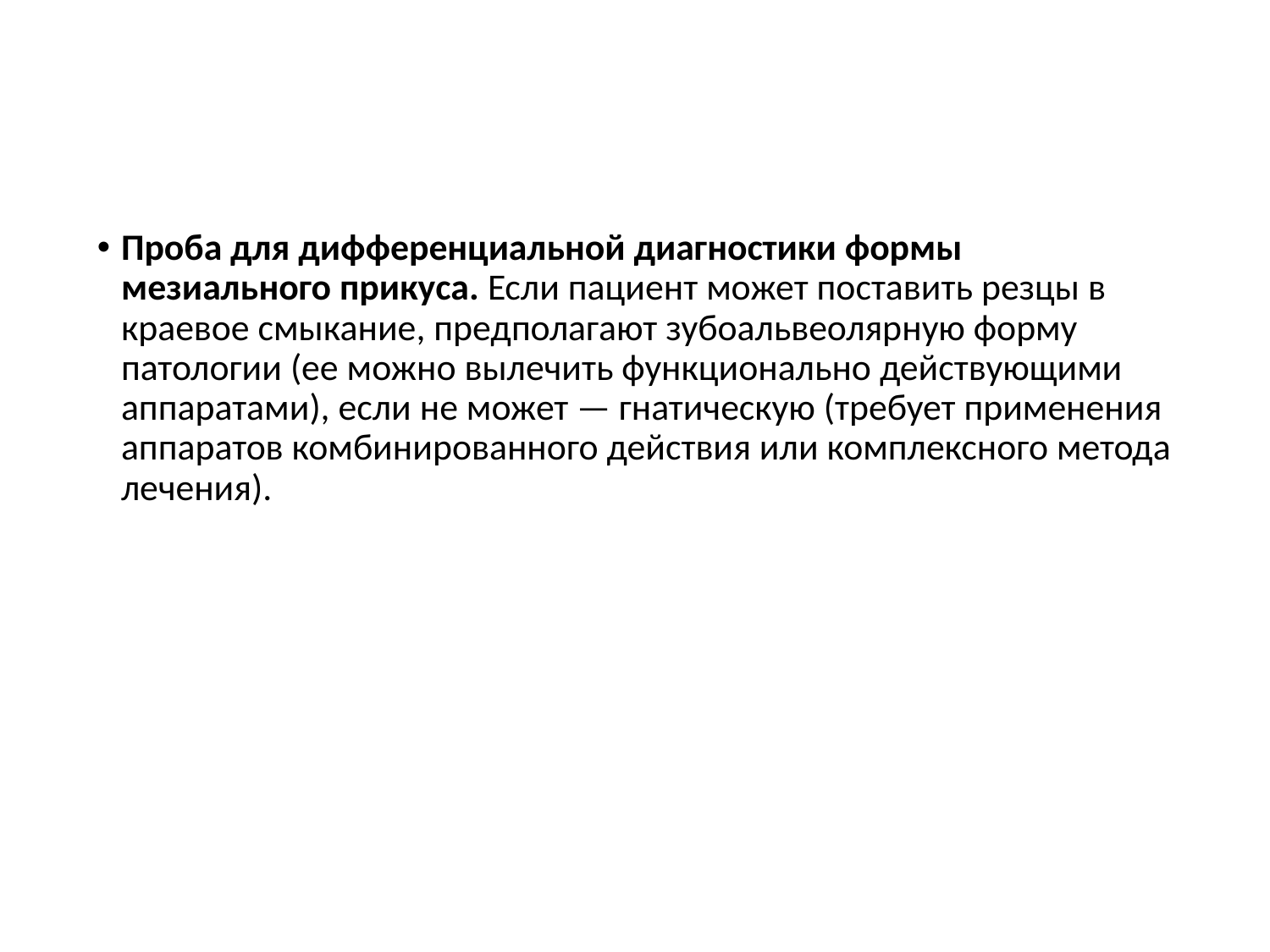

#
Проба для дифференциальной диагностики формы мезиального прикуса. Если пациент может поставить резцы в краевое смыкание, предполагают зубоальвеолярную форму патологии (ее можно вылечить функционально действующими аппаратами), если не может — гнатическую (требует применения аппаратов комбинированного действия или комплексного метода лечения).